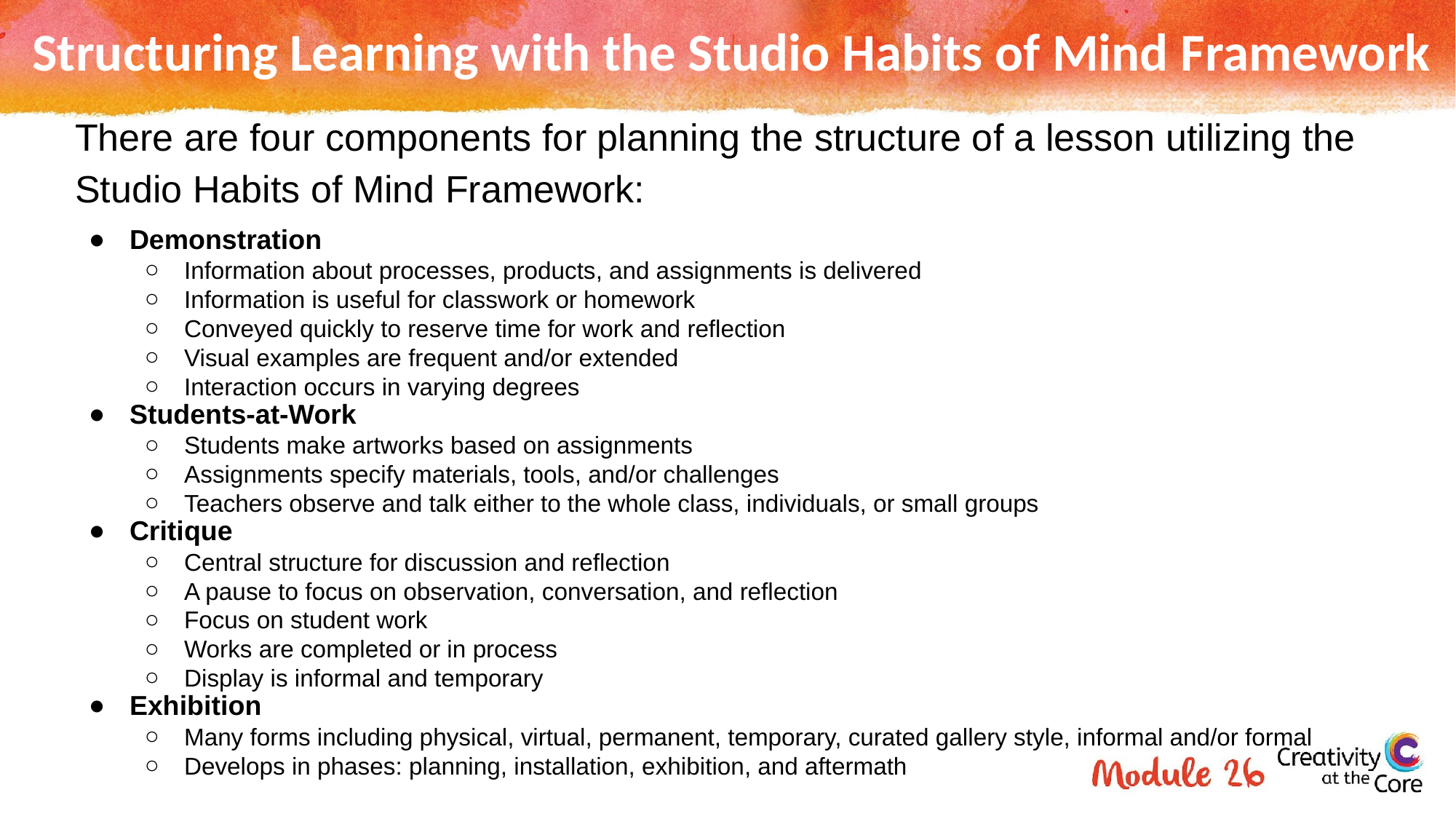

# Structuring Learning with the Studio Habits of Mind Framework
There are four components for planning the structure of a lesson utilizing the Studio Habits of Mind Framework:
Demonstration
Information about processes, products, and assignments is delivered
Information is useful for classwork or homework
Conveyed quickly to reserve time for work and reflection
Visual examples are frequent and/or extended
Interaction occurs in varying degrees
Students-at-Work
Students make artworks based on assignments
Assignments specify materials, tools, and/or challenges
Teachers observe and talk either to the whole class, individuals, or small groups
Critique
Central structure for discussion and reflection
A pause to focus on observation, conversation, and reflection
Focus on student work
Works are completed or in process
Display is informal and temporary
Exhibition
Many forms including physical, virtual, permanent, temporary, curated gallery style, informal and/or formal
Develops in phases: planning, installation, exhibition, and aftermath